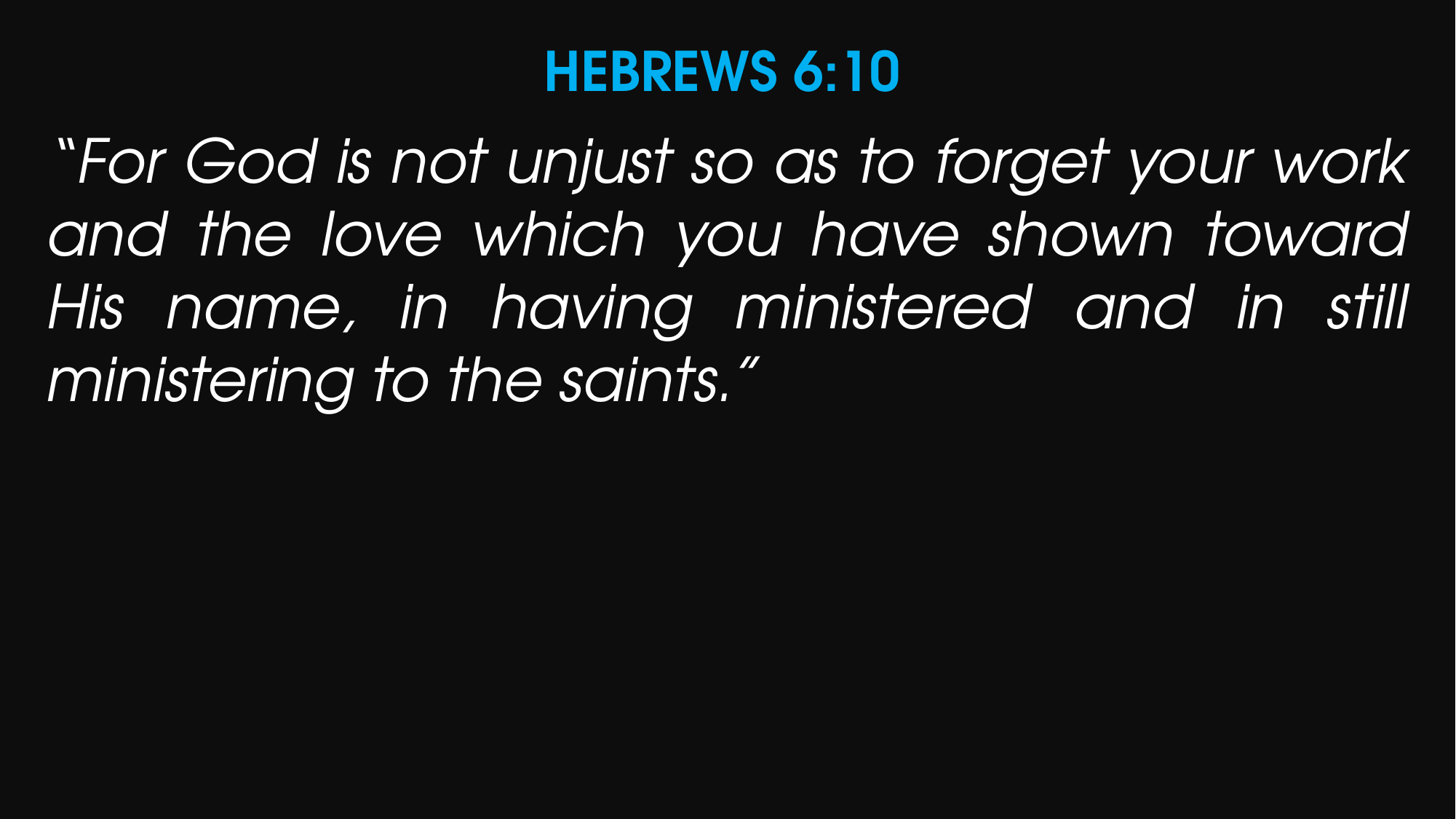

Hebrews 6:10
“For God is not unjust so as to forget your work and the love which you have shown toward His name, in having ministered and in still ministering to the saints.”